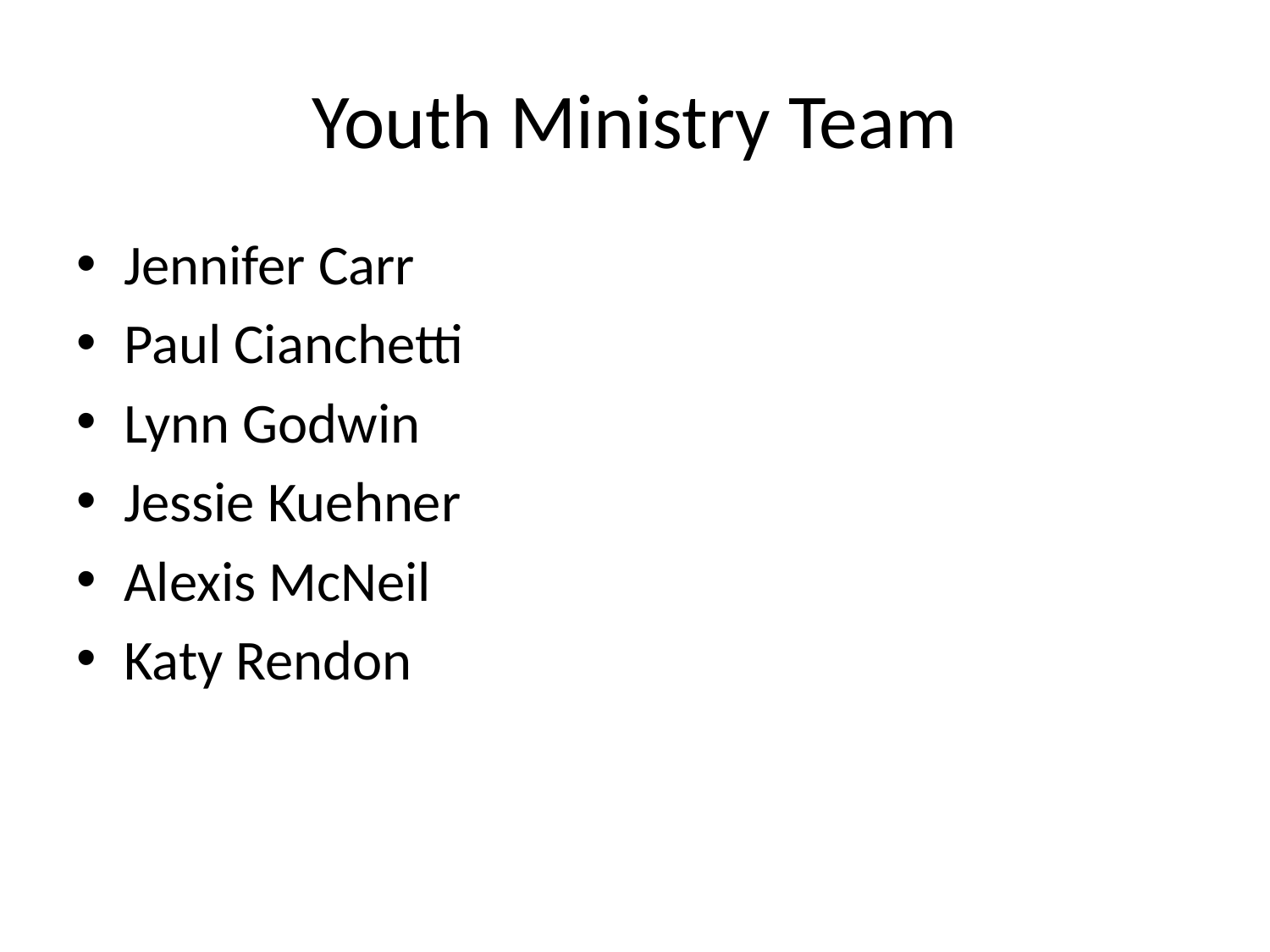

# Youth Ministry Team
Jennifer Carr
Paul Cianchetti
Lynn Godwin
Jessie Kuehner
Alexis McNeil
Katy Rendon